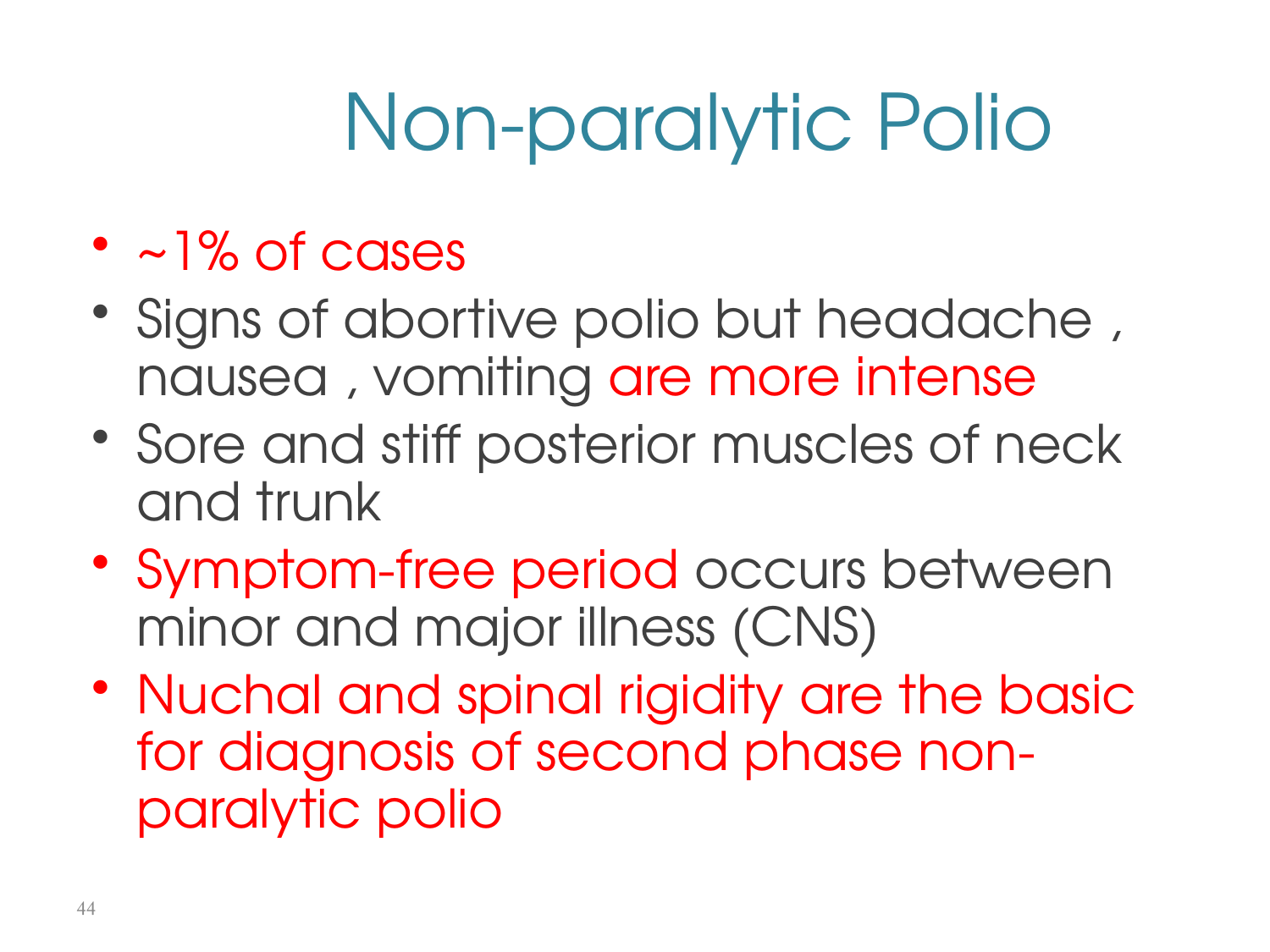

Non-paralytic Polio
~1% of cases
Signs of abortive polio but headache , nausea , vomiting are more intense
Sore and stiff posterior muscles of neck and trunk
Symptom-free period occurs between minor and major illness (CNS)
Nuchal and spinal rigidity are the basic for diagnosis of second phase non-paralytic polio
44